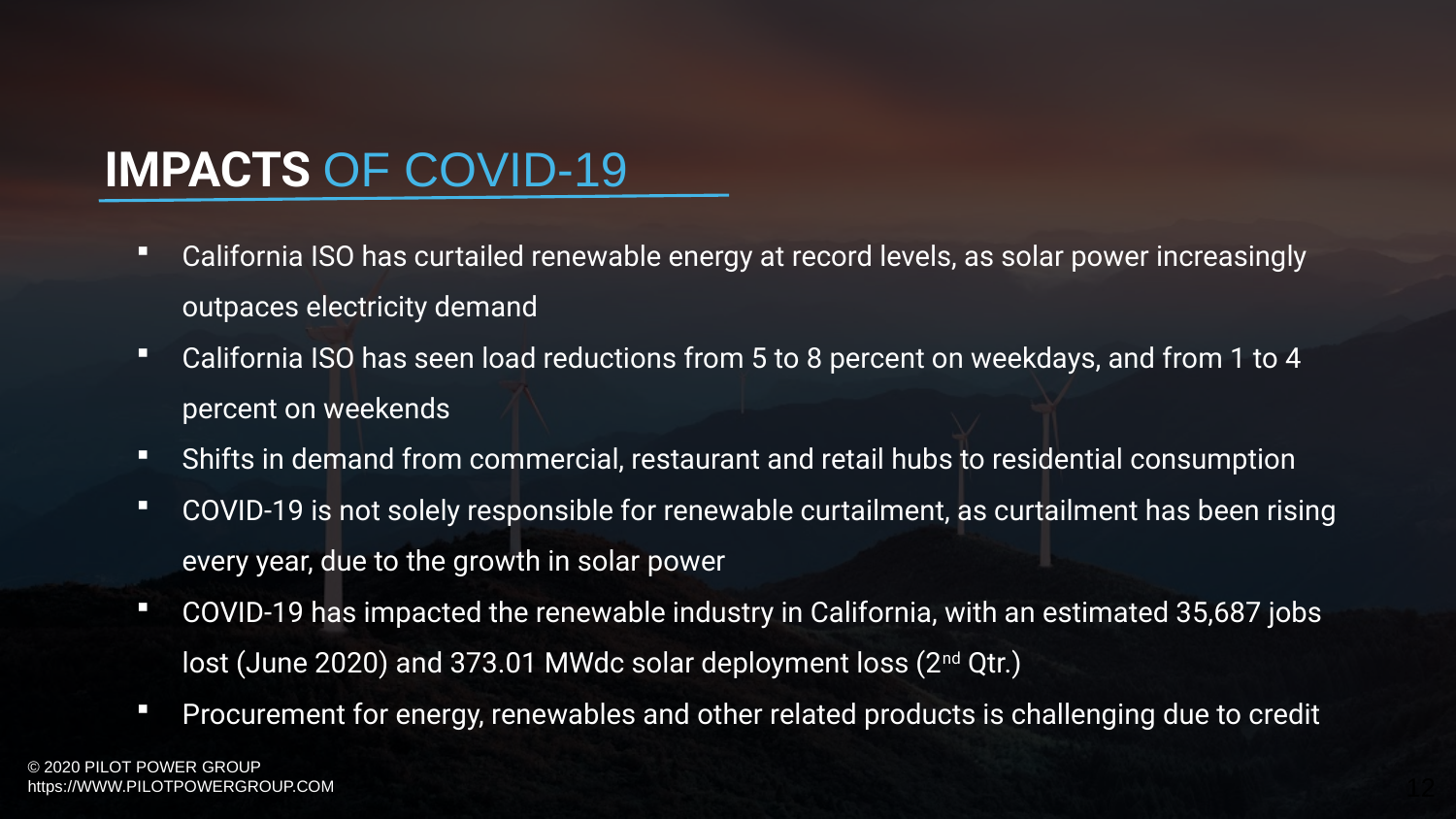

IMPACTS OF COVID-19
California ISO has curtailed renewable energy at record levels, as solar power increasingly outpaces electricity demand
California ISO has seen load reductions from 5 to 8 percent on weekdays, and from 1 to 4 percent on weekends
Shifts in demand from commercial, restaurant and retail hubs to residential consumption
COVID-19 is not solely responsible for renewable curtailment, as curtailment has been rising every year, due to the growth in solar power
COVID-19 has impacted the renewable industry in California, with an estimated 35,687 jobs lost (June 2020) and 373.01 MWdc solar deployment loss (2nd Qtr.)
Procurement for energy, renewables and other related products is challenging due to credit

12